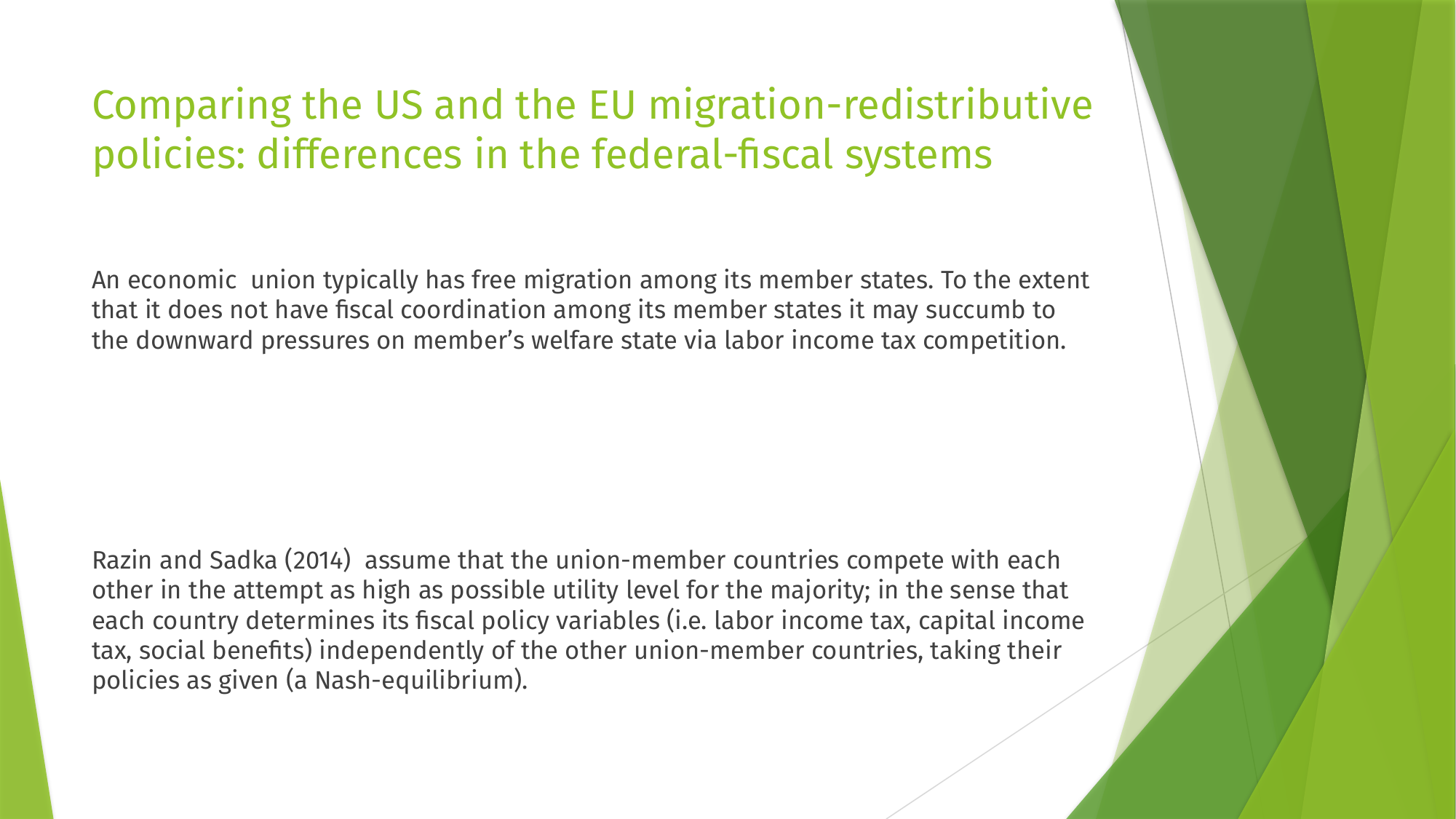

# Comparing the US and the EU migration-redistributive policies: differences in the federal-fiscal systems
An economic  union typically has free migration among its member states. To the extent that it does not have fiscal coordination among its member states it may succumb to the downward pressures on member’s welfare state via labor income tax competition.

Razin and Sadka (2014)  assume that the union-member countries compete with each other in the attempt as high as possible utility level for the majority; in the sense that each country determines its fiscal policy variables (i.e. labor income tax, capital income tax, social benefits) independently of the other union-member countries, taking their policies as given (a Nash-equilibrium).